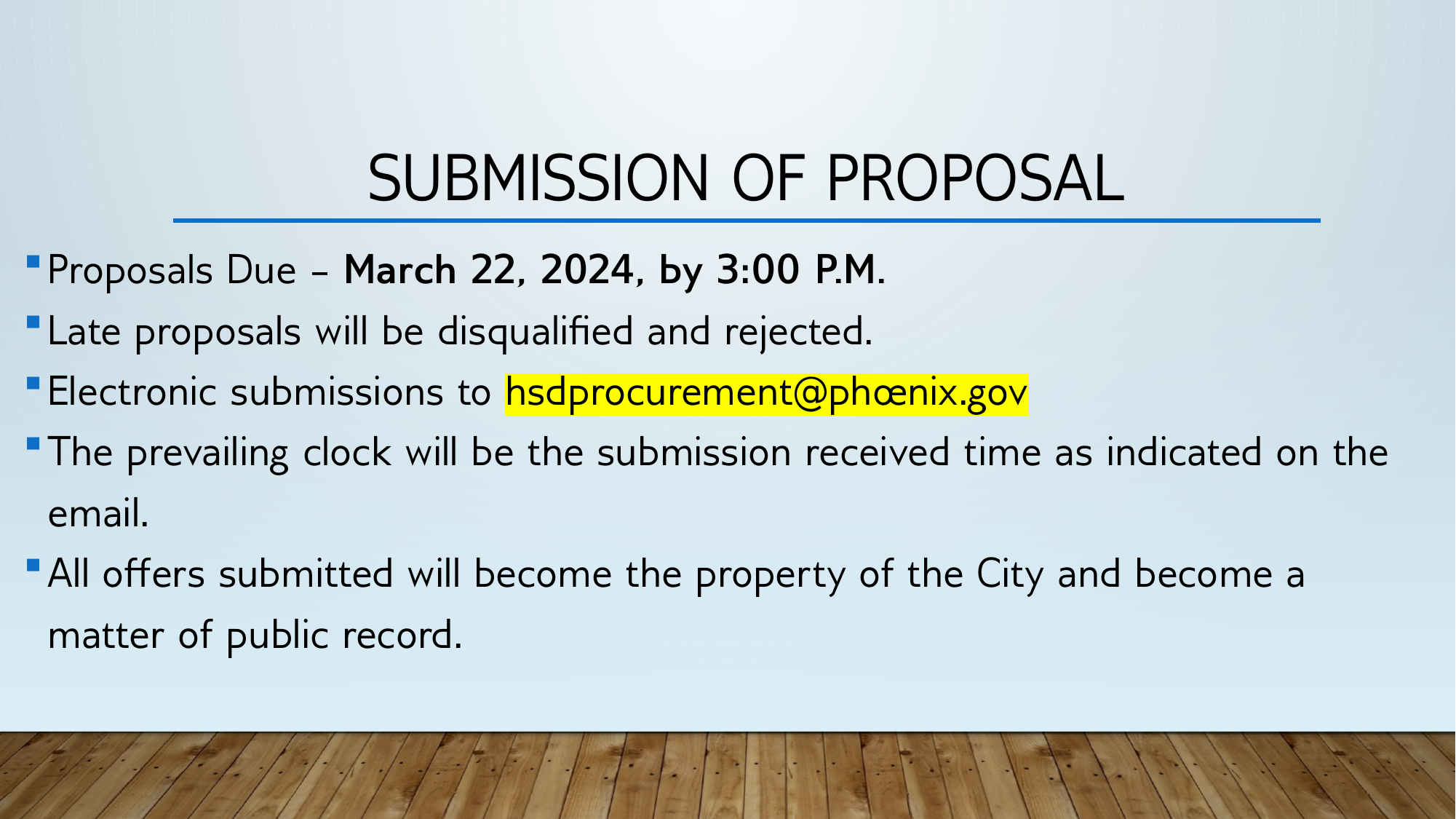

# SUBMISSION OF PROPOSAL
Proposals Due – March 22, 2024, by 3:00 P.M.
Late proposals will be disqualified and rejected.
Electronic submissions to hsdprocurement@phoenix.gov
The prevailing clock will be the submission received time as indicated on the email.
All offers submitted will become the property of the City and become a matter of public record.